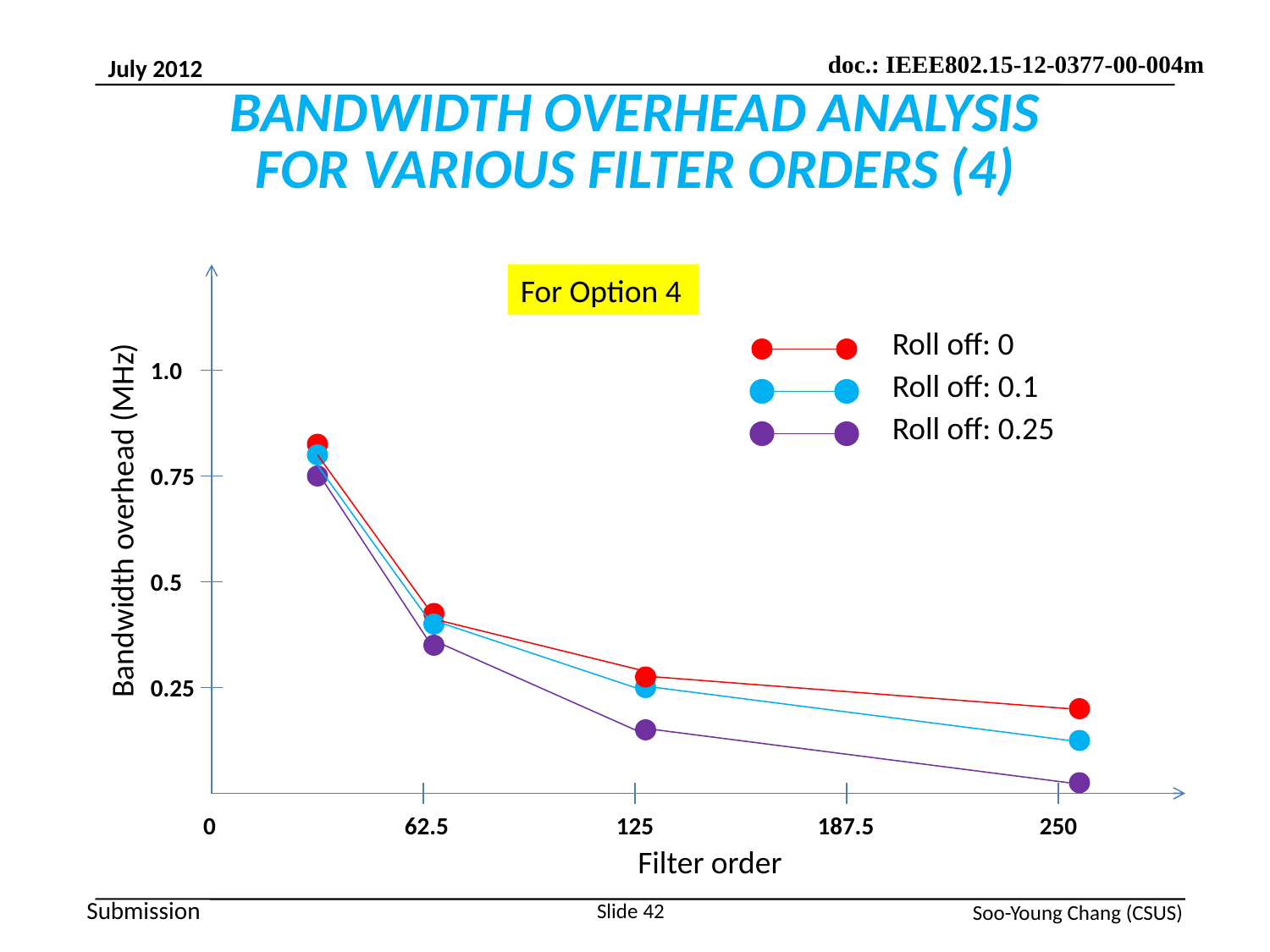

# BANDWIDTH OVERHEAD ANALYSIS FOR VARIOUS FILTER ORDERS (4)
For Option 4
Roll off: 0
Bandwidth overhead (MHz)

1.0
Roll off: 0.1

Roll off: 0.25

0.75

0.5

0.25

0
62.5
125
187.5
250
Filter order